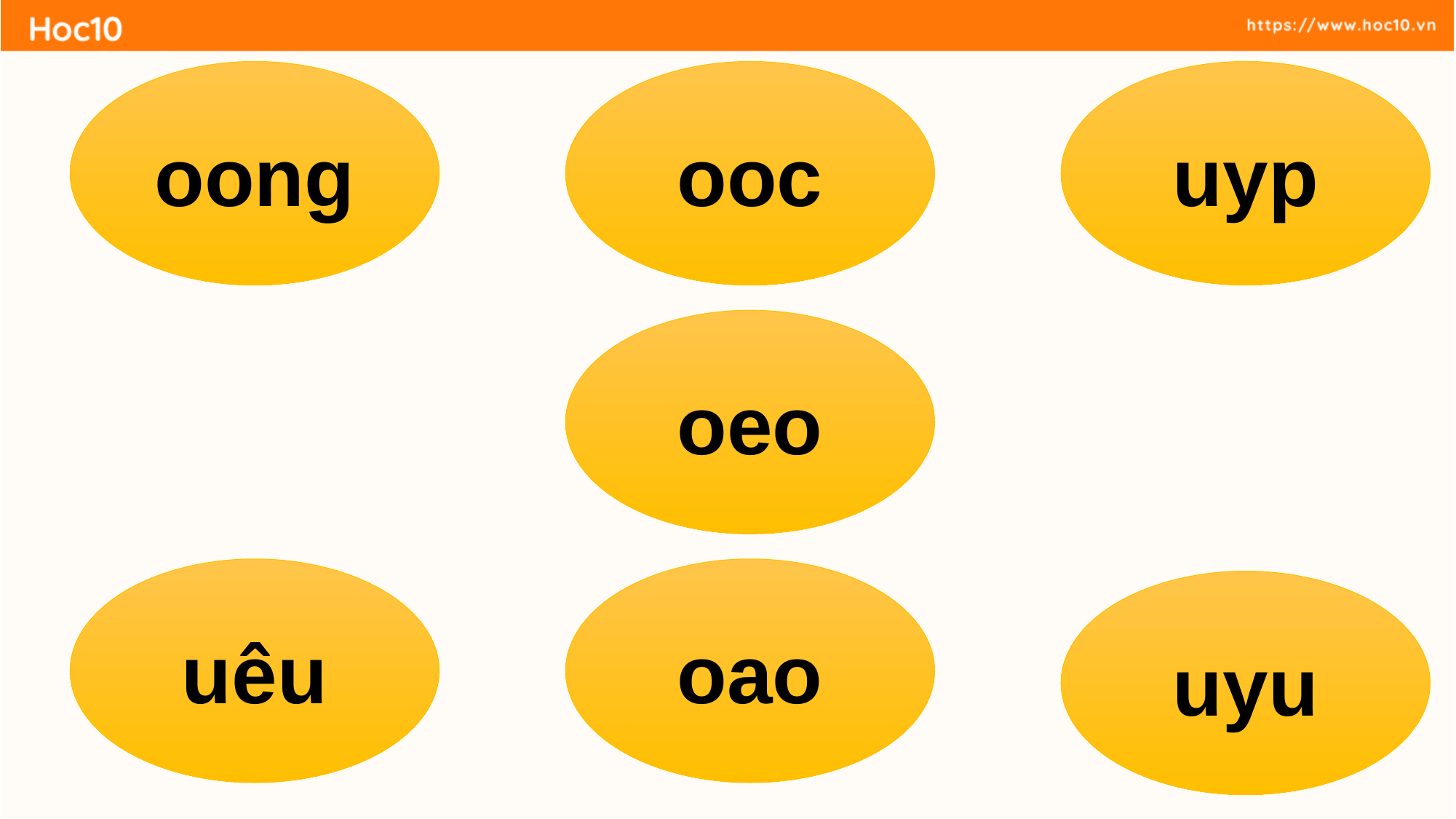

oong
ooc
uyp
oeo
uêu
oao
uyu